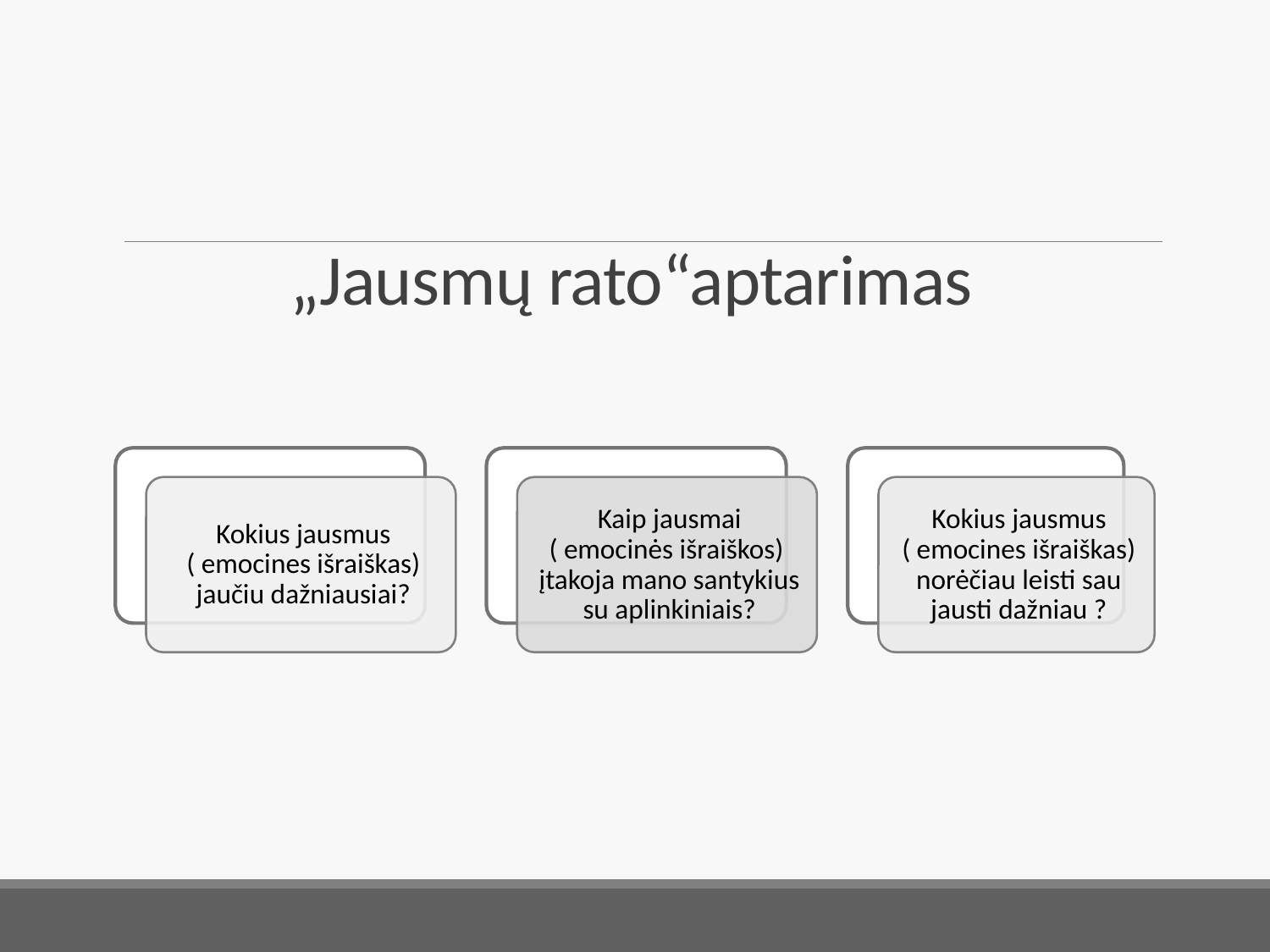

# „Jausmų rato“aptarimas
Kokius jausmus ( emocines išraiškas) jaučiu dažniausiai?
Kaip jausmai ( emocinės išraiškos)  įtakoja mano santykius su aplinkiniais?
Kokius jausmus ( emocines išraiškas) norėčiau leisti sau jausti dažniau ?